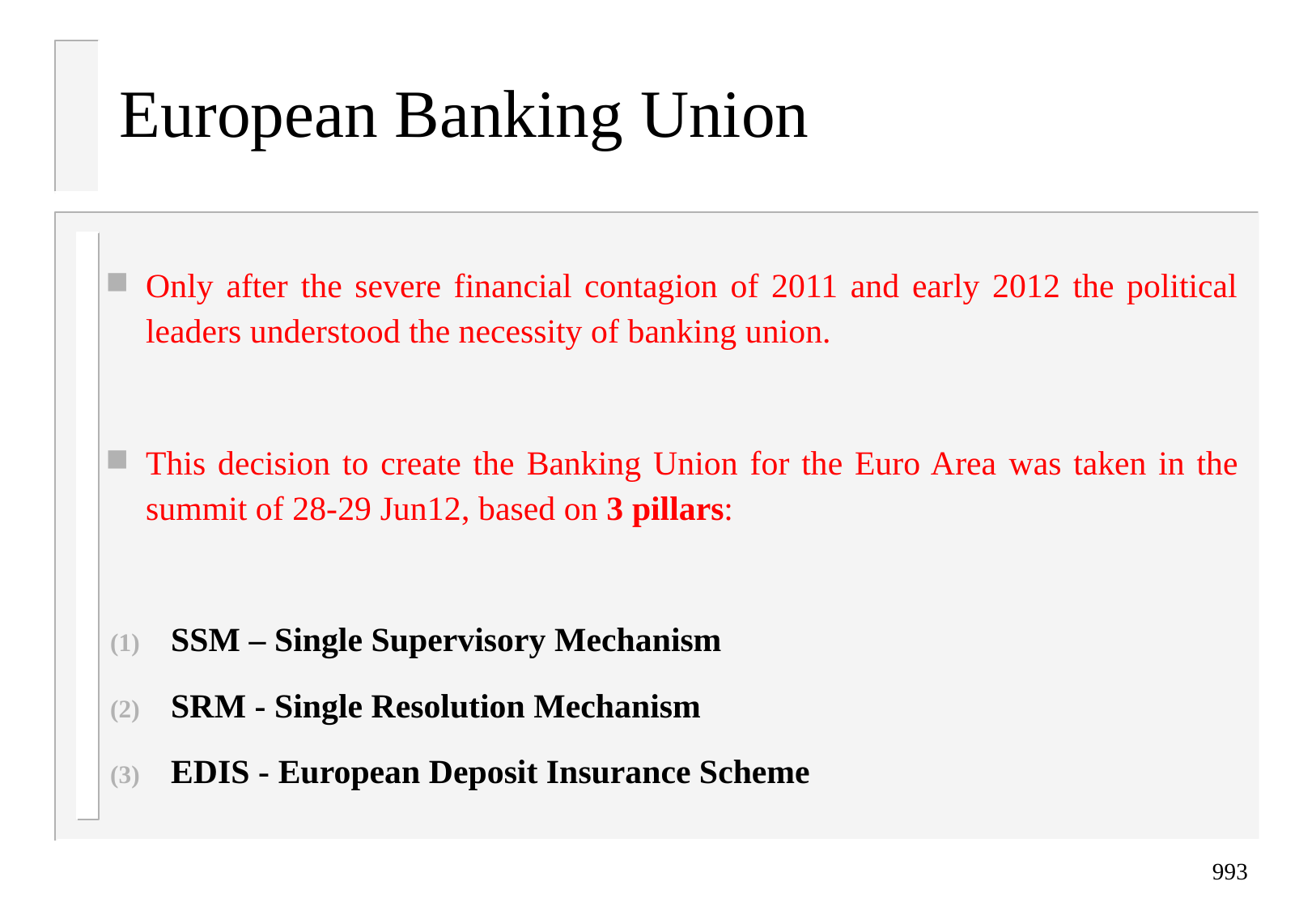

# European Banking Union
Only after the severe financial contagion of 2011 and early 2012 the political leaders understood the necessity of banking union.

This decision to create the Banking Union for the Euro Area was taken in the summit of 28-29 Jun12, based on 3 pillars:

SSM – Single Supervisory Mechanism
SRM - Single Resolution Mechanism
EDIS - European Deposit Insurance Scheme
993